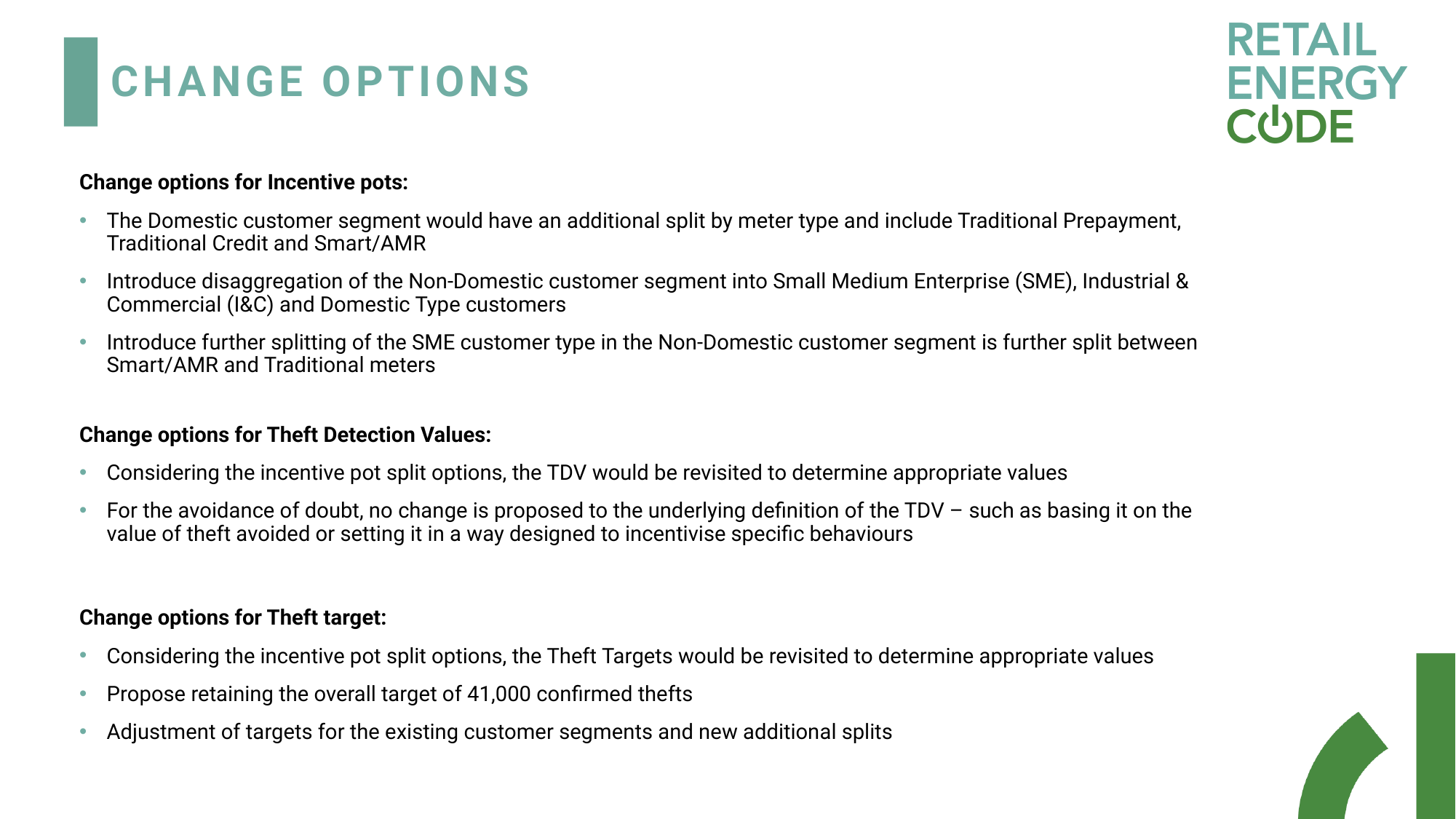

# Change Options
Change options for Incentive pots:
The Domestic customer segment would have an additional split by meter type and include Traditional Prepayment, Traditional Credit and Smart/AMR
Introduce disaggregation of the Non-Domestic customer segment into Small Medium Enterprise (SME), Industrial & Commercial (I&C) and Domestic Type customers
Introduce further splitting of the SME customer type in the Non-Domestic customer segment is further split between Smart/AMR and Traditional meters
Change options for Theft Detection Values:
Considering the incentive pot split options, the TDV would be revisited to determine appropriate values
For the avoidance of doubt, no change is proposed to the underlying definition of the TDV – such as basing it on the value of theft avoided or setting it in a way designed to incentivise specific behaviours
Change options for Theft target:
Considering the incentive pot split options, the Theft Targets would be revisited to determine appropriate values
Propose retaining the overall target of 41,000 confirmed thefts
Adjustment of targets for the existing customer segments and new additional splits